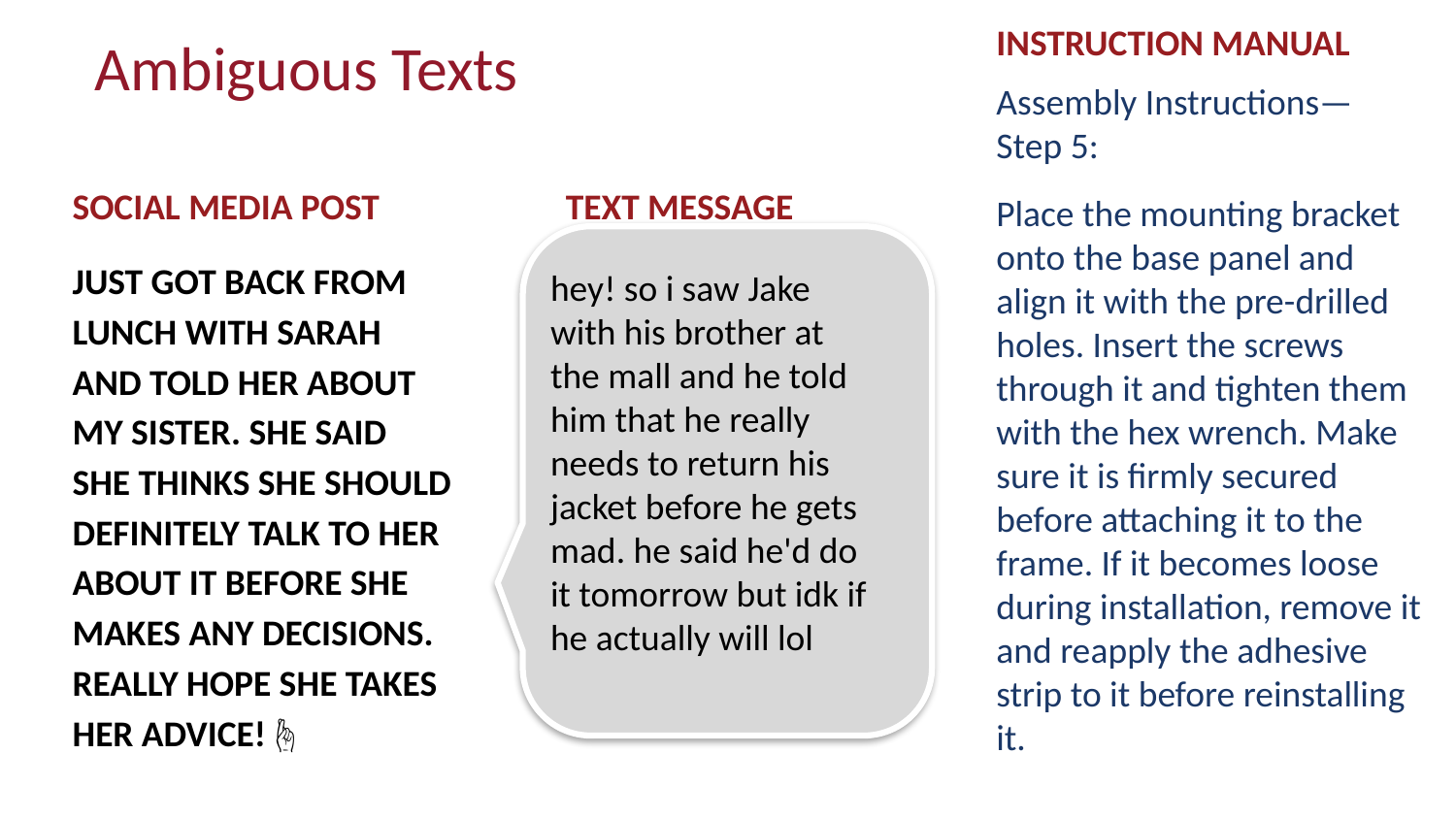

INSTRUCTION MANUAL
Assembly Instructions—
Step 5:
Place the mounting bracket onto the base panel and align it with the pre-drilled holes. Insert the screws through it and tighten them with the hex wrench. Make sure it is firmly secured before attaching it to the frame. If it becomes loose during installation, remove it and reapply the adhesive strip to it before reinstalling it.

# Ambiguous Texts
SOCIAL MEDIA POST
Just got back from lunch with Sarah and told her about my sister. She said she thinks she should definitely talk to her about it before she makes any decisions. Really hope she takes her advice! 🤞

TEXT MESSAGE

hey! so i saw Jake with his brother at the mall and he told him that he really needs to return his jacket before he gets mad. he said he'd do it tomorrow but idk if he actually will lol